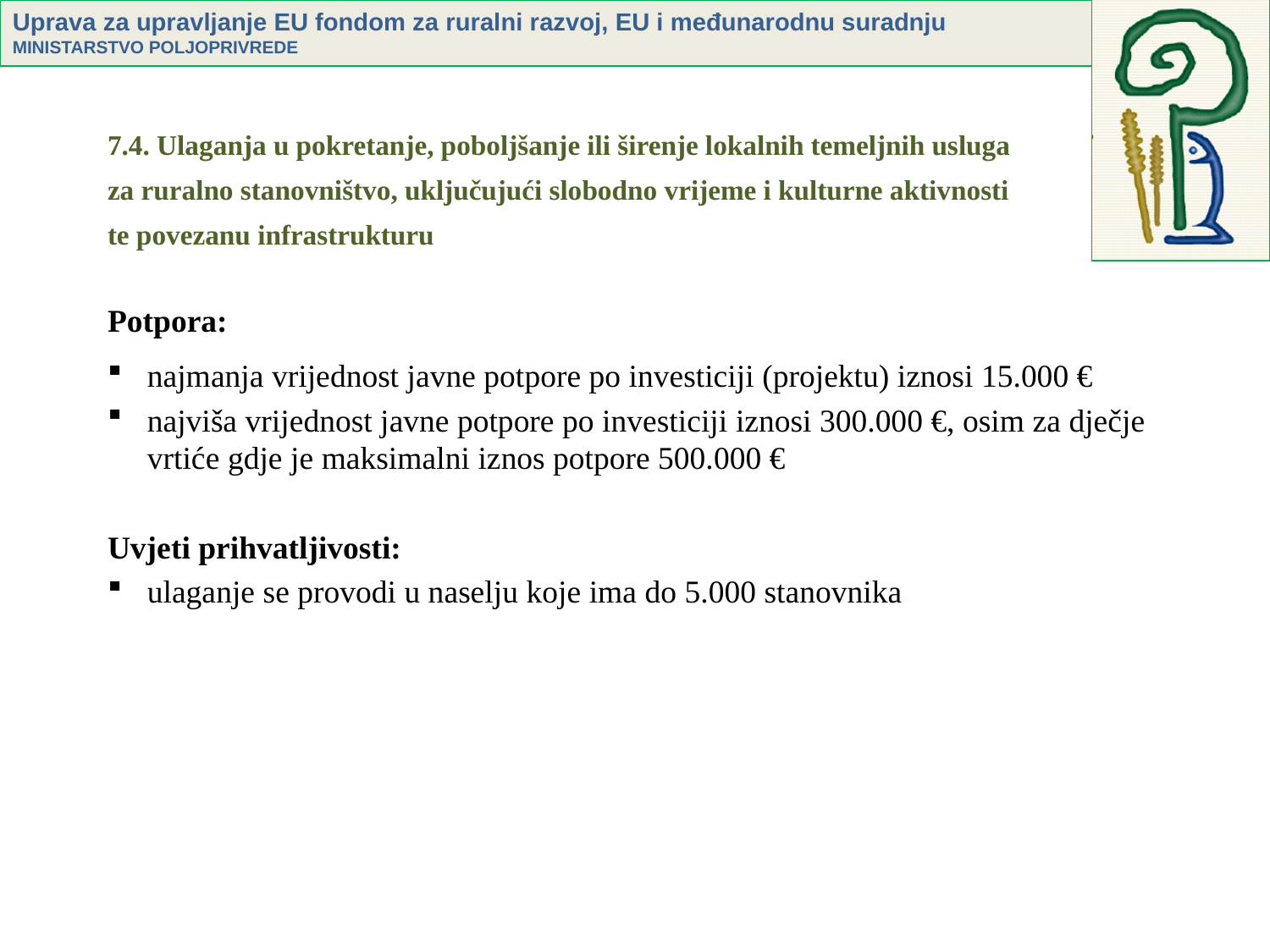

7.4. Ulaganja u pokretanje, poboljšanje ili širenje lokalnih temeljnih usluga
za ruralno stanovništvo, uključujući slobodno vrijeme i kulturne aktivnosti
te povezanu infrastrukturu

Potpora:
najmanja vrijednost javne potpore po investiciji (projektu) iznosi 15.000 €
najviša vrijednost javne potpore po investiciji iznosi 300.000 €, osim za dječje vrtiće gdje je maksimalni iznos potpore 500.000 €

Uvjeti prihvatljivosti:
ulaganje se provodi u naselju koje ima do 5.000 stanovnika